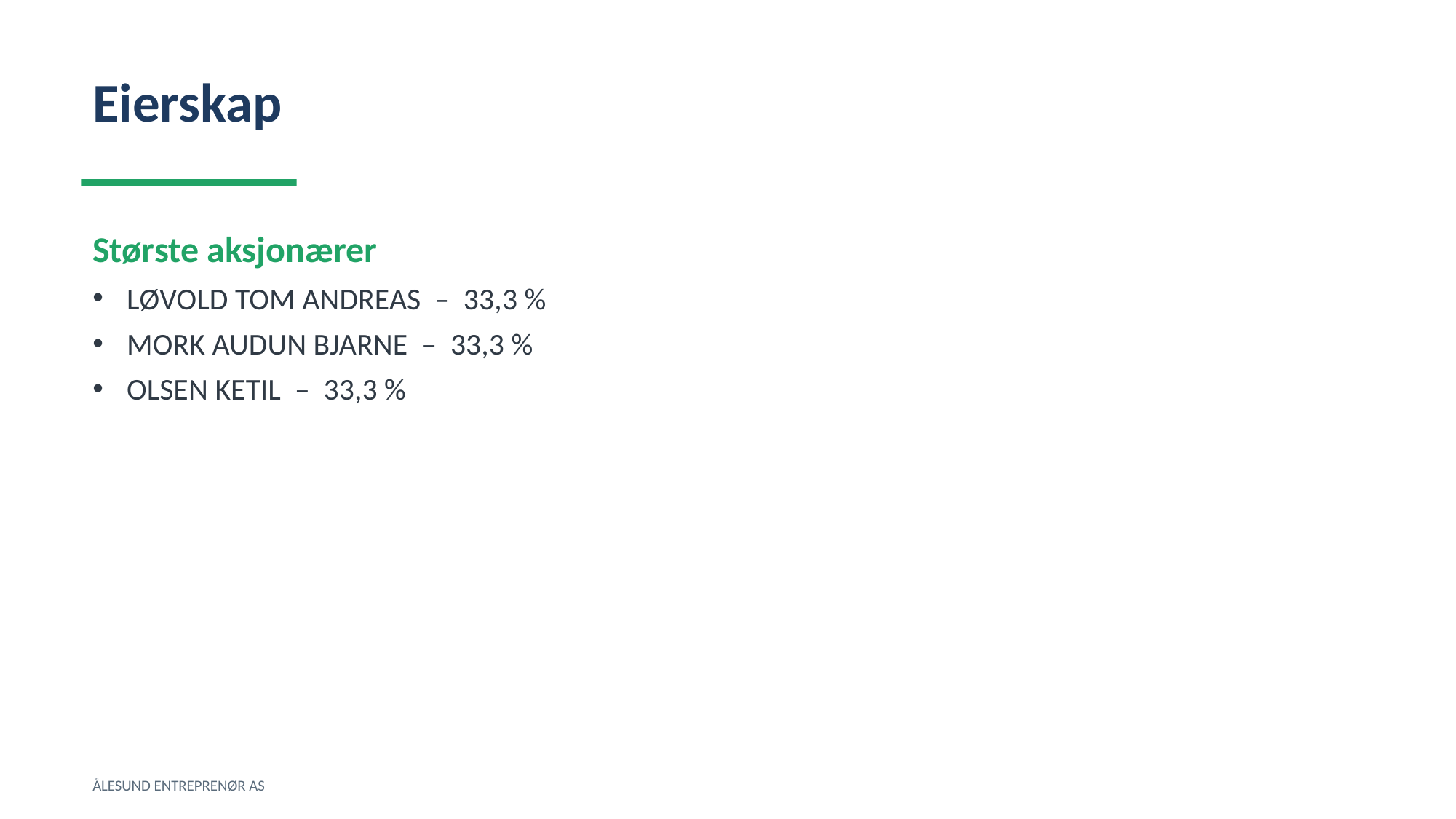

Eierskap

Største aksjonærer
LØVOLD TOM ANDREAS  –  33,3 %
MORK AUDUN BJARNE  –  33,3 %
OLSEN KETIL  –  33,3 %
ÅLESUND ENTREPRENØR AS